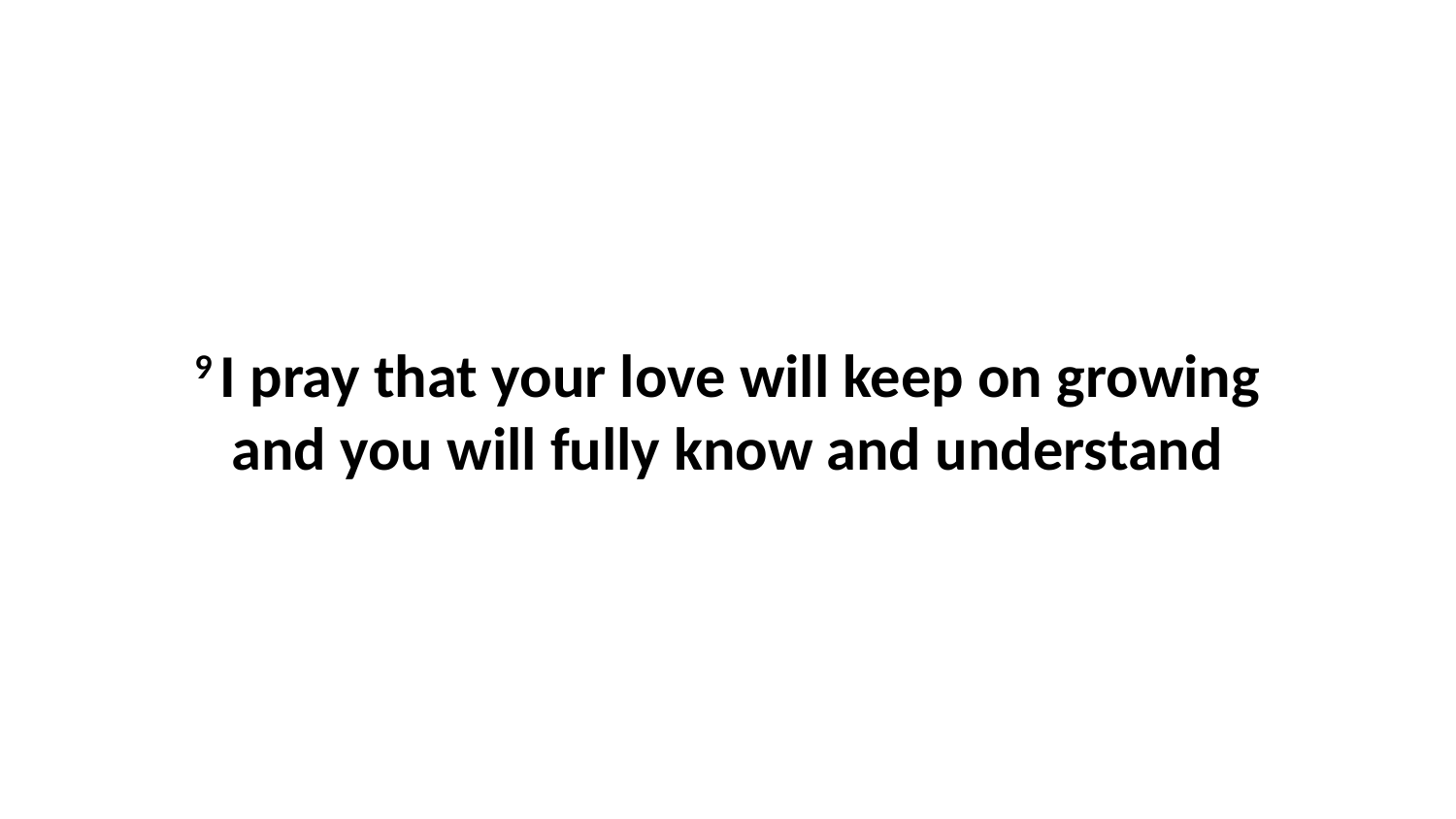

9 I pray that your love will keep on growing and you will fully know and understand